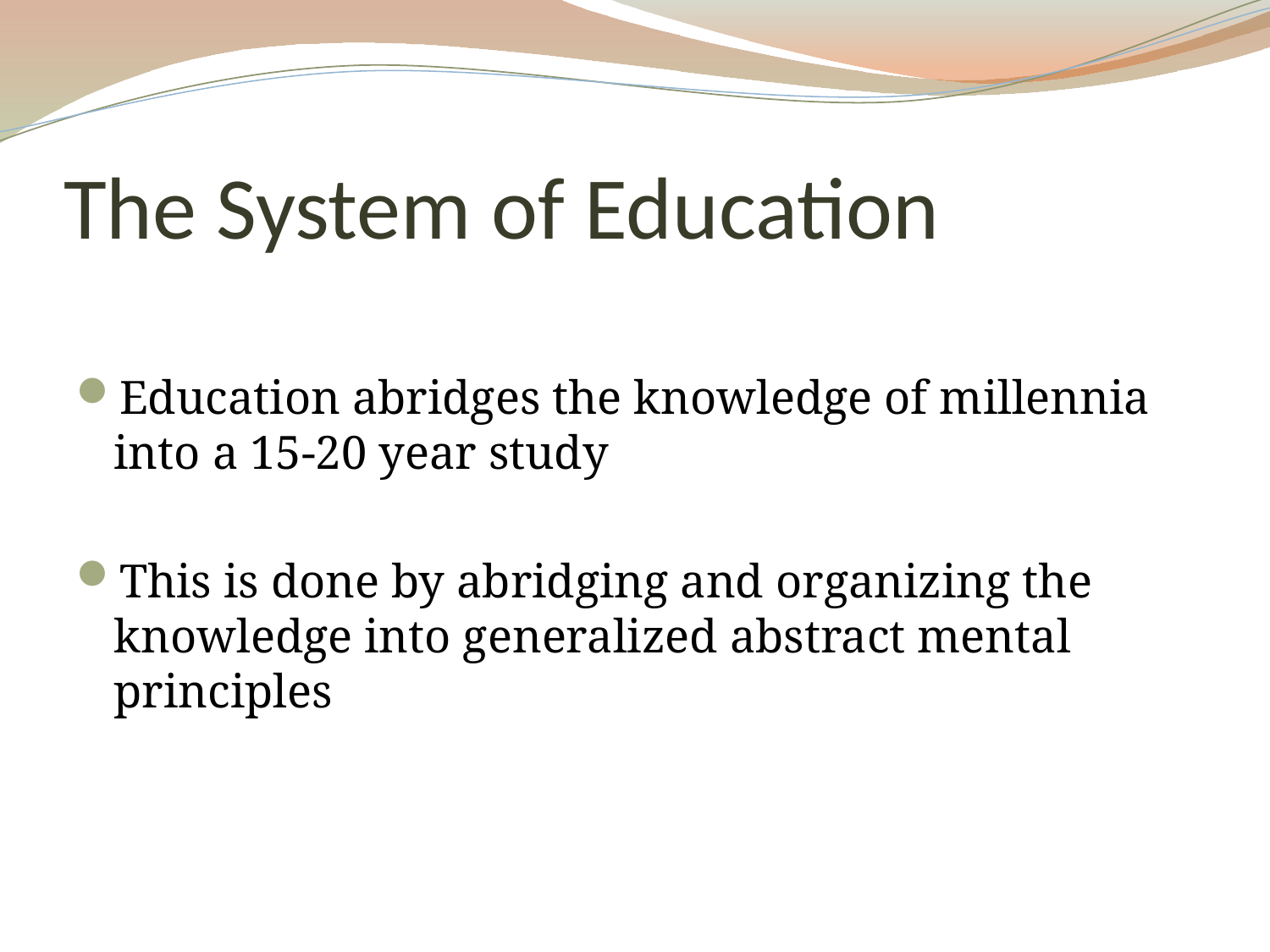

# The System of Education

Education abridges the knowledge of millennia into a 15-20 year study

This is done by abridging and organizing the knowledge into generalized abstract mental principles